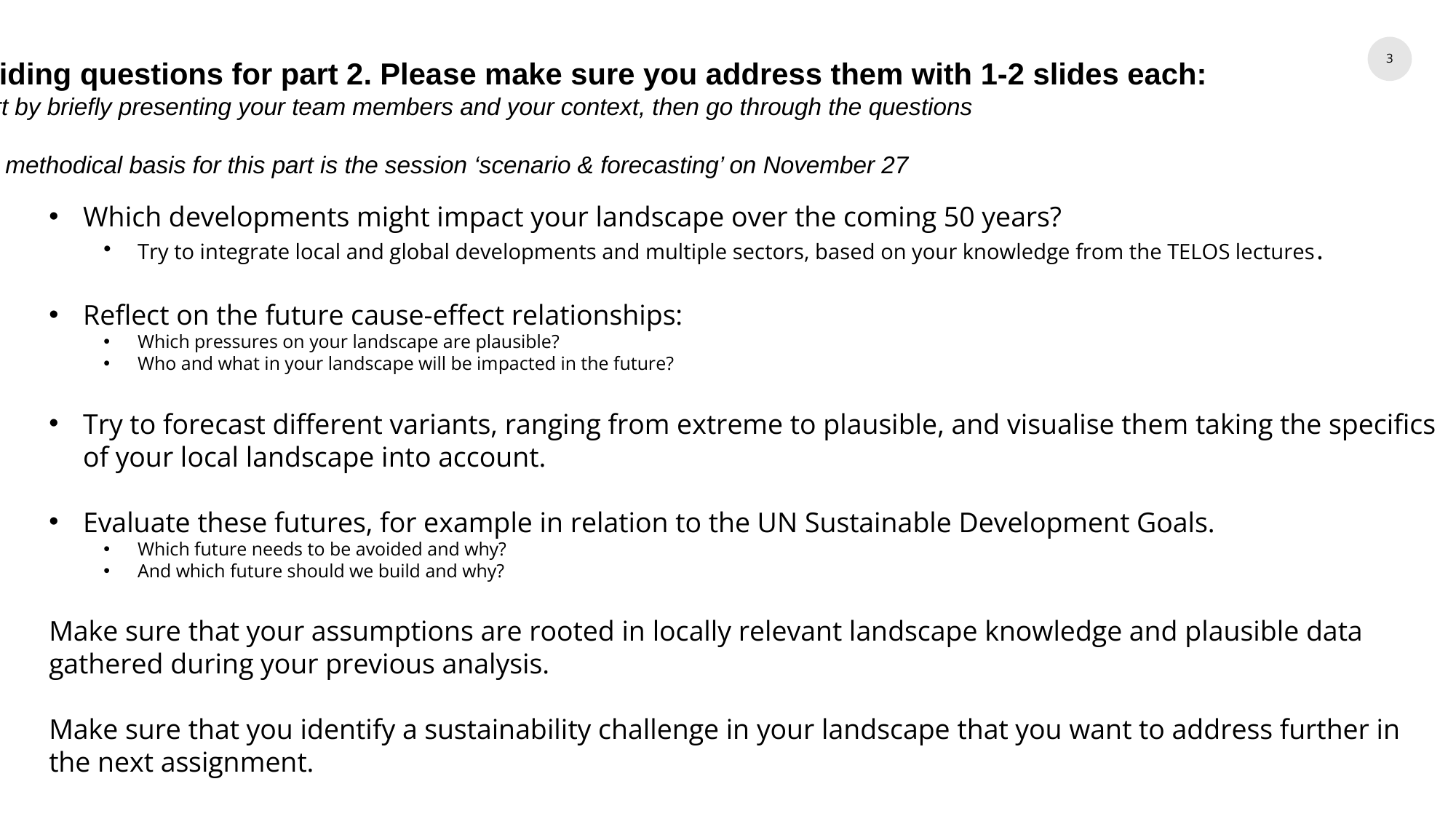

3
Guiding questions for part 2. Please make sure you address them with 1-2 slides each:
Start by briefly presenting your team members and your context, then go through the questions

The methodical basis for this part is the session ‘scenario & forecasting’ on November 27

Which developments might impact your landscape over the coming 50 years?
Try to integrate local and global developments and multiple sectors, based on your knowledge from the TELOS lectures.

Reflect on the future cause-effect relationships:
Which pressures on your landscape are plausible?
Who and what in your landscape will be impacted in the future?

Try to forecast different variants, ranging from extreme to plausible, and visualise them taking the specifics of your local landscape into account.

Evaluate these futures, for example in relation to the UN Sustainable Development Goals.
Which future needs to be avoided and why?
And which future should we build and why?

Make sure that your assumptions are rooted in locally relevant landscape knowledge and plausible data gathered during your previous analysis.

Make sure that you identify a sustainability challenge in your landscape that you want to address further in the next assignment.